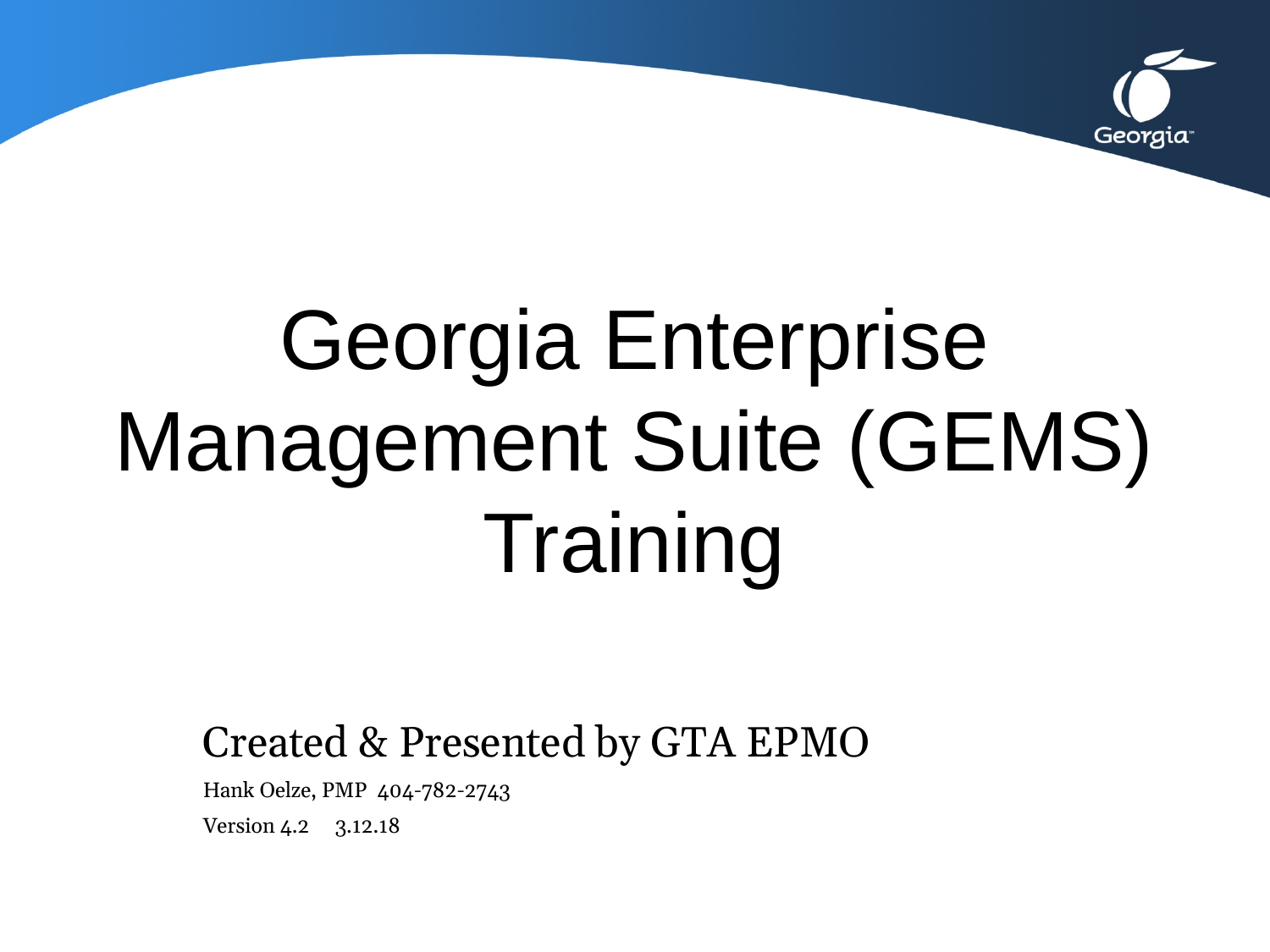

# Georgia Enterprise Management Suite (GEMS) Training

Created & Presented by GTA EPMO
Hank Oelze, PMP  404-782-2743
Version 4.2     3.12.18
1